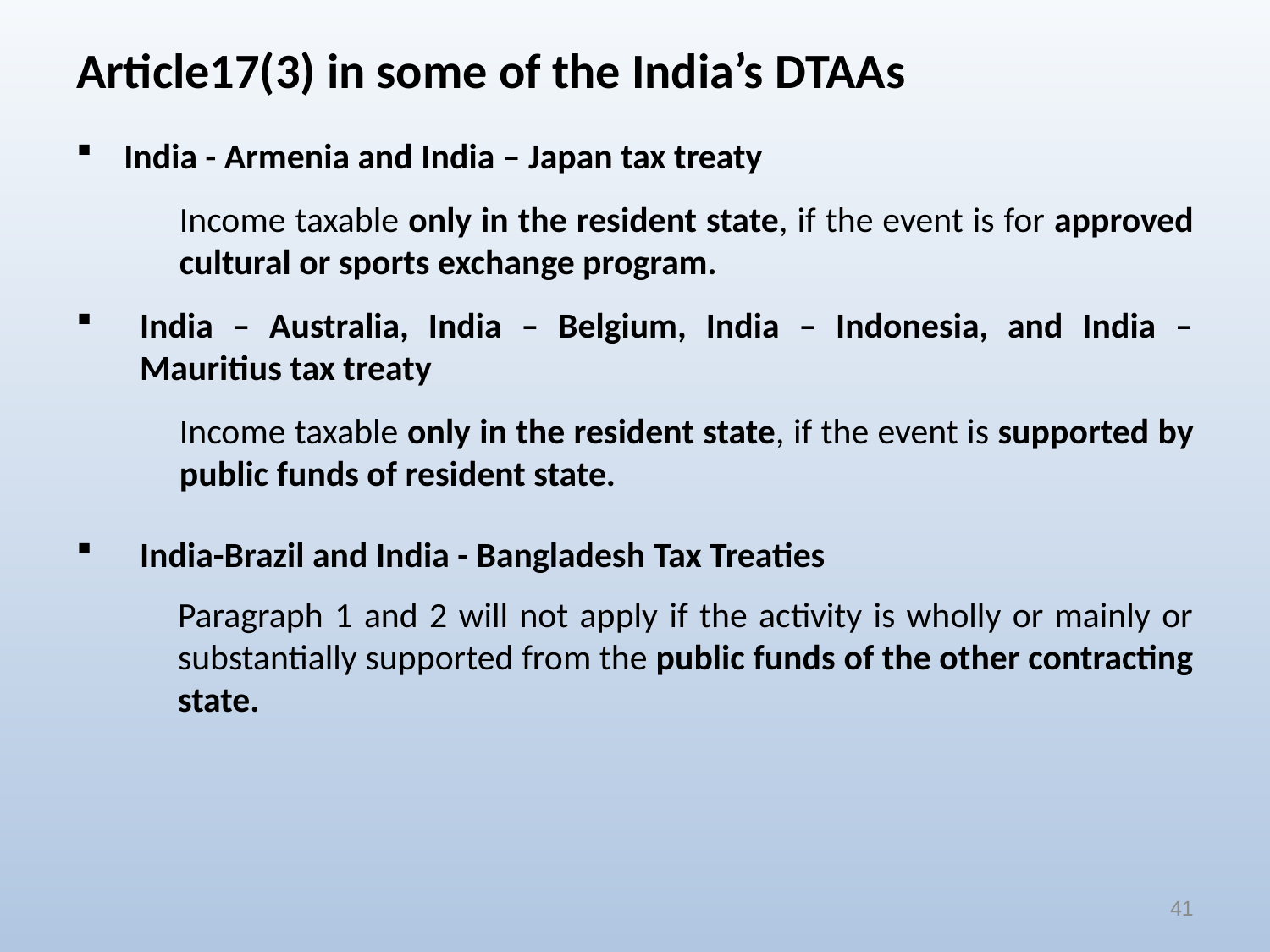

# Article17(3) in some of the India’s DTAAs
India - Armenia and India – Japan tax treaty
	Income taxable only in the resident state, if the event is for approved cultural or sports exchange program.
India – Australia, India – Belgium, India – Indonesia, and India – Mauritius tax treaty
	Income taxable only in the resident state, if the event is supported by public funds of resident state.
India-Brazil and India - Bangladesh Tax Treaties
Paragraph 1 and 2 will not apply if the activity is wholly or mainly or substantially supported from the public funds of the other contracting state.

41